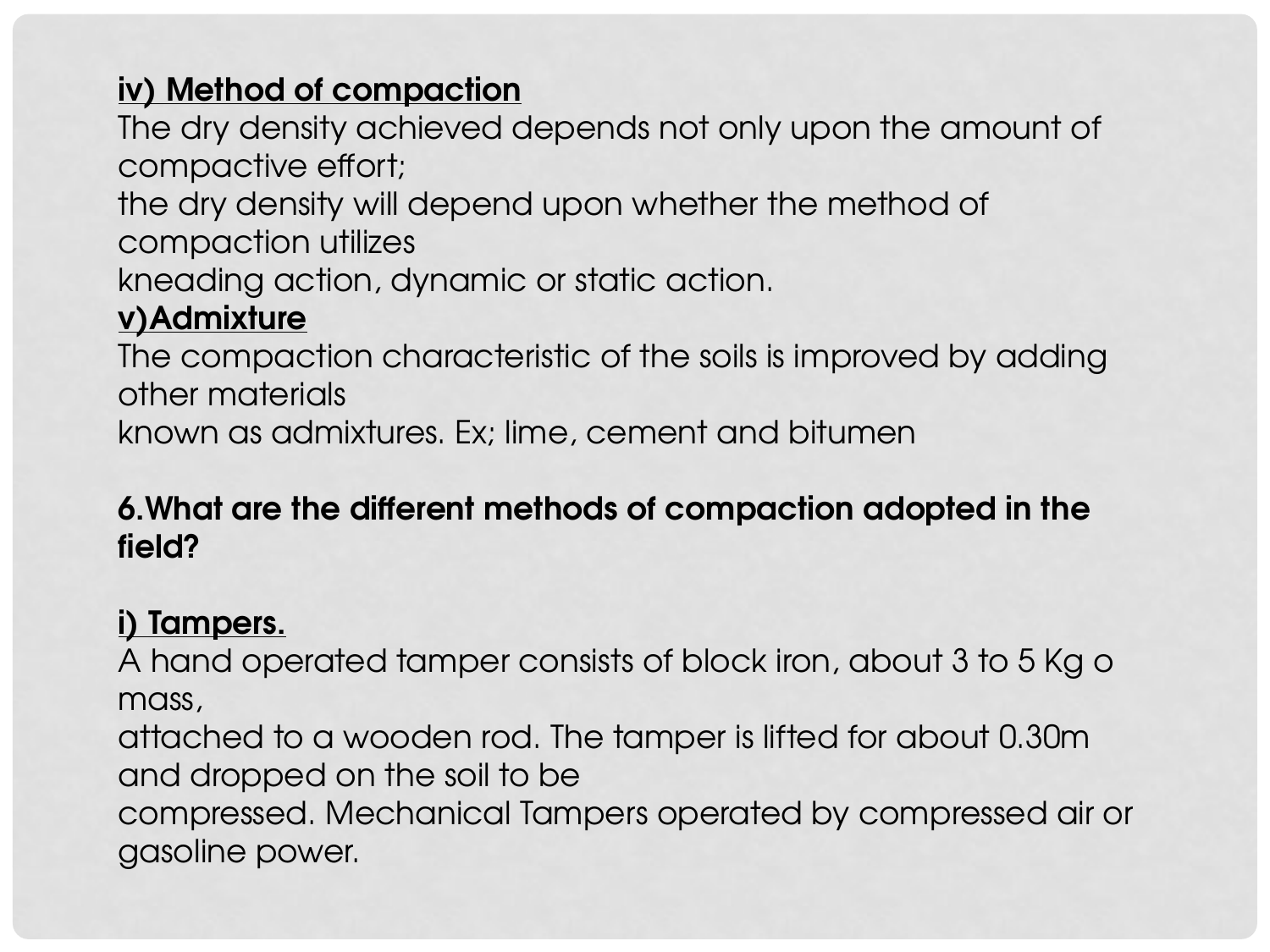

iv) Method of compaction
The dry density achieved depends not only upon the amount of compactive effort;
the dry density will depend upon whether the method of compaction utilizes
kneading action, dynamic or static action.
v)Admixture
The compaction characteristic of the soils is improved by adding other materials
known as admixtures. Ex; lime, cement and bitumen

6.What are the different methods of compaction adopted in the field?

i) Tampers.
A hand operated tamper consists of block iron, about 3 to 5 Kg o mass,
attached to a wooden rod. The tamper is lifted for about 0.30m and dropped on the soil to be
compressed. Mechanical Tampers operated by compressed air or gasoline power.